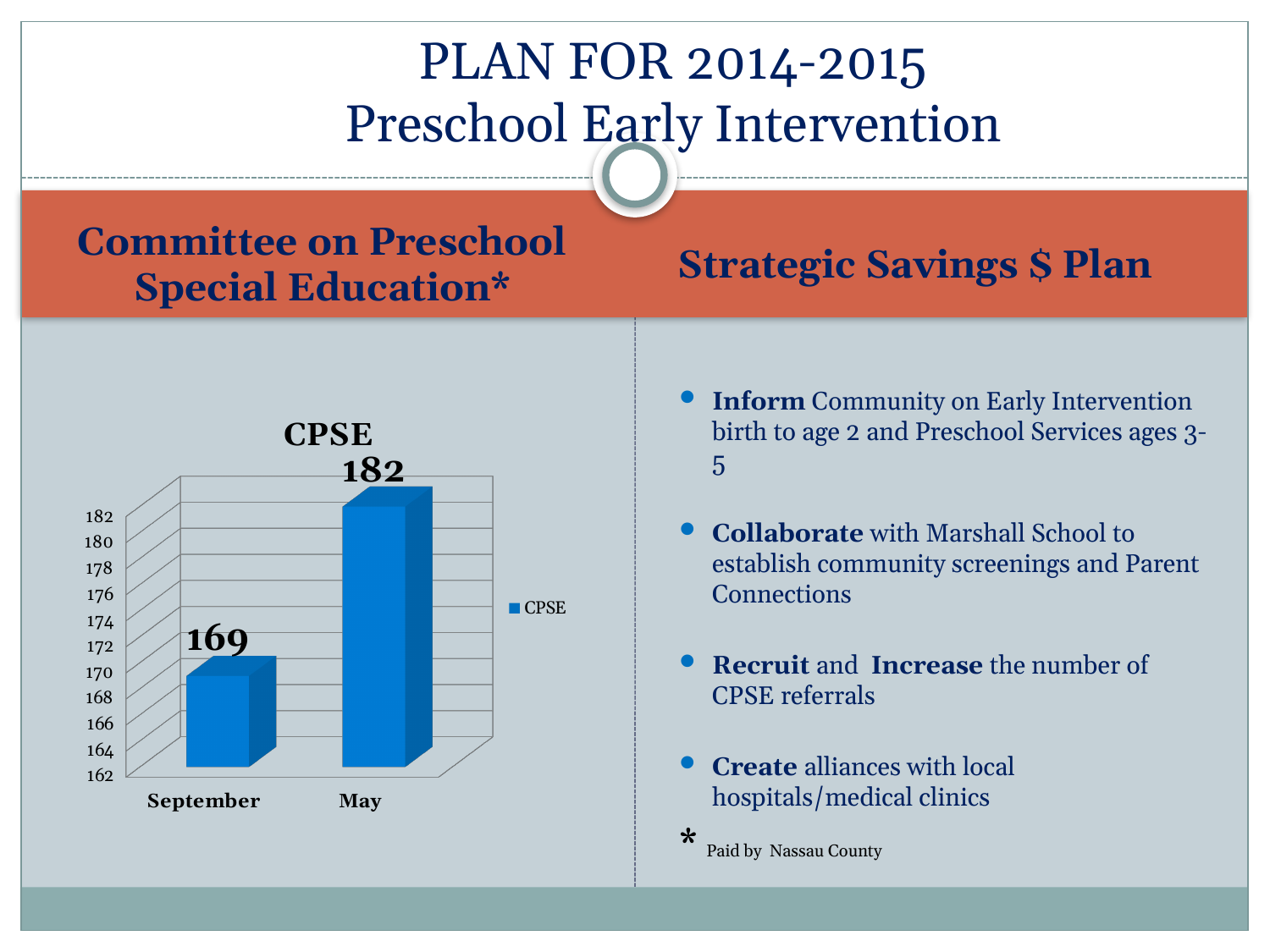

# PLAN FOR 2014-2015 Preschool Early Intervention
Committee on Preschool Special Education*
Strategic Savings $ Plan

Inform Community on Early Intervention birth to age 2 and Preschool Services ages 3-5

Collaborate with Marshall School to establish community screenings and Parent Connections

Recruit and  Increase the number of CPSE referrals

Create alliances with local hospitals/medical clinics
* Paid by  Nassau County

[unsupported chart]